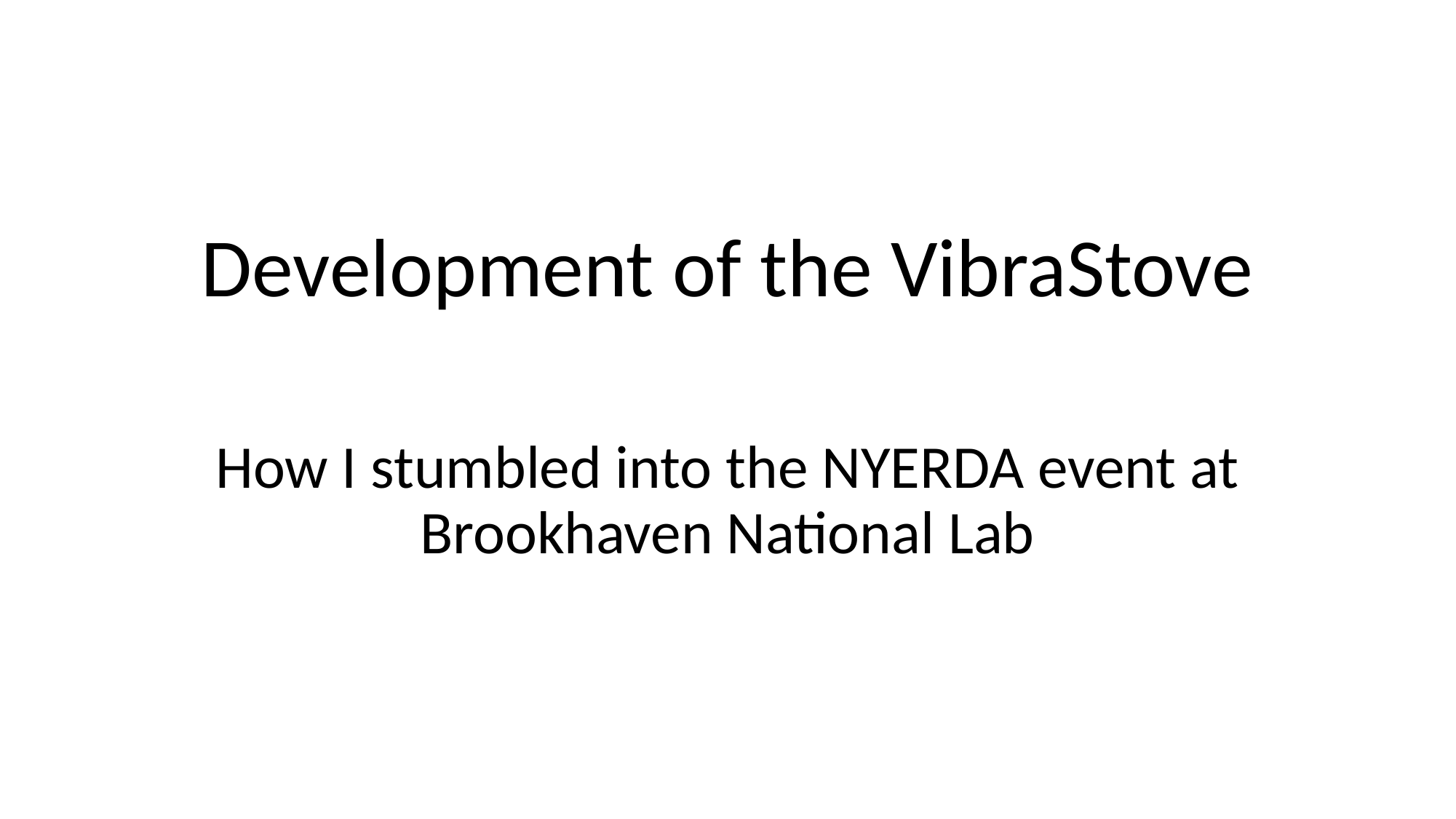

# Development of the VibraStove
How I stumbled into the NYERDA event at Brookhaven National Lab